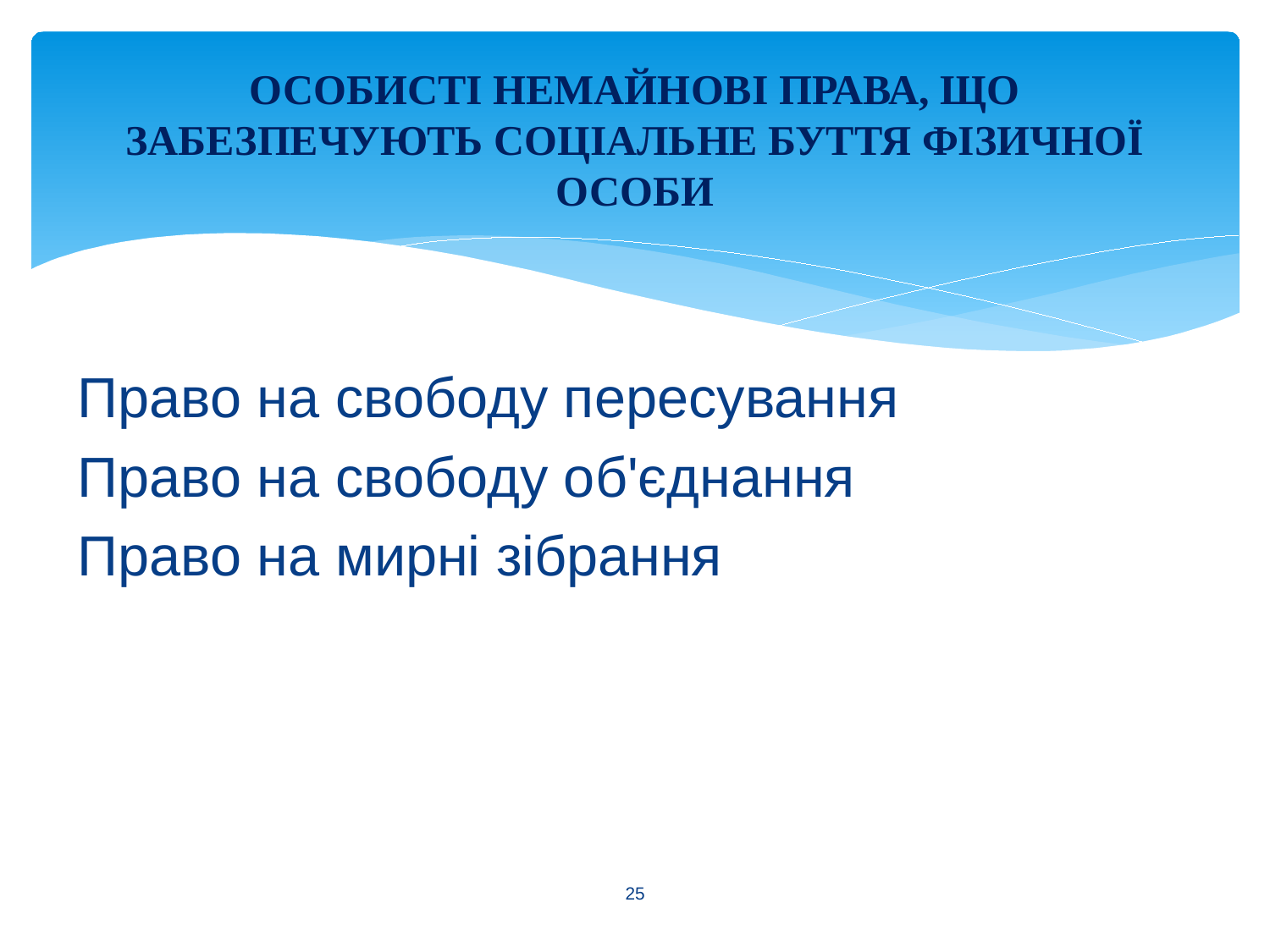

# ОСОБИСТІ НЕМАЙНОВІ ПРАВА, ЩО ЗАБЕЗПЕЧУЮТЬ СОЦІАЛЬНЕ БУТТЯ ФІЗИЧНОЇ ОСОБИ

Право на свободу пересування
Право на свободу об'єднання
Право на мирні зібрання
25